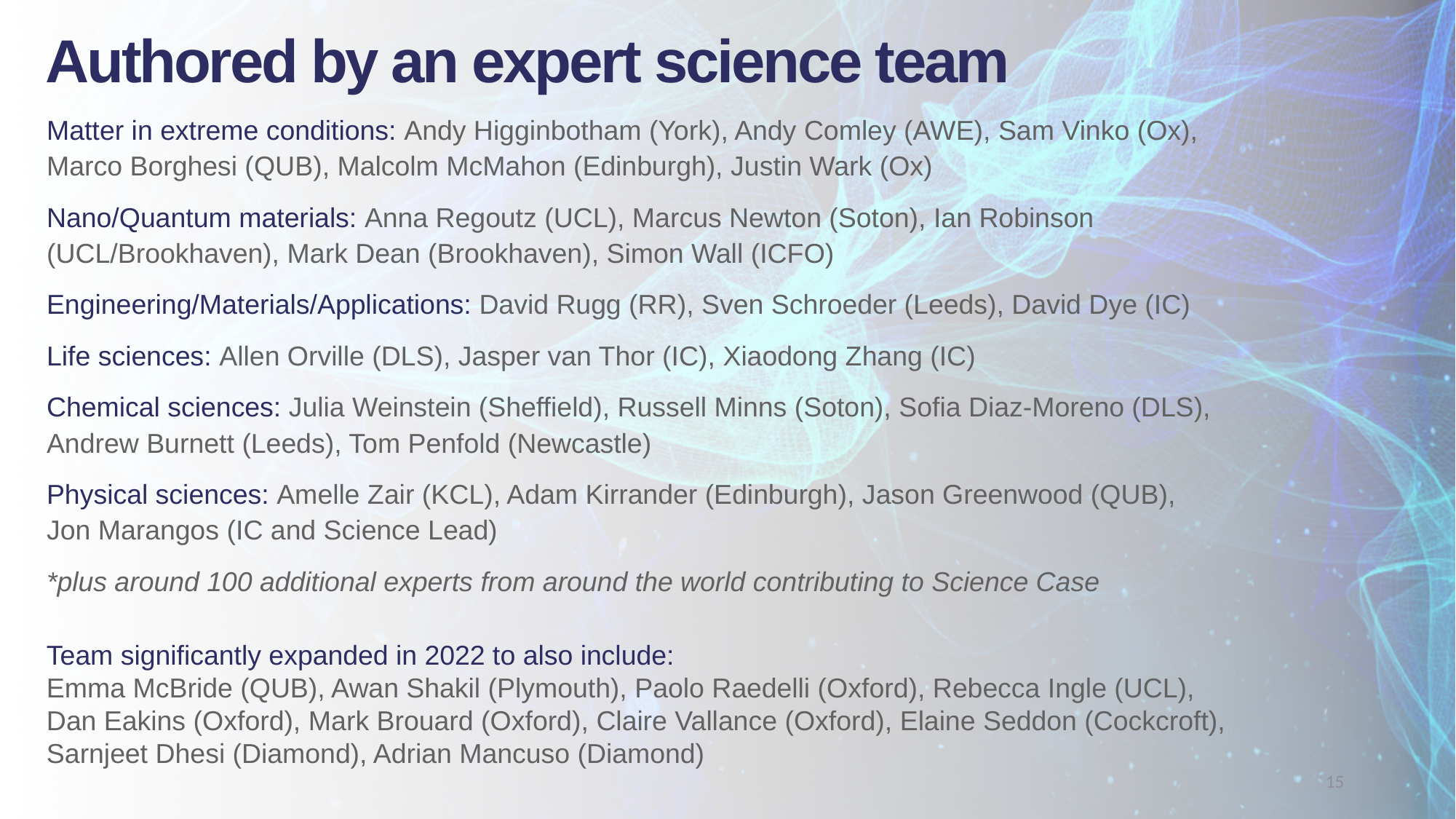

Authored by an expert science team
Matter in extreme conditions: Andy Higginbotham (York), Andy Comley (AWE), Sam Vinko (Ox), Marco Borghesi (QUB), Malcolm McMahon (Edinburgh), Justin Wark (Ox)
Nano/Quantum materials: Anna Regoutz (UCL), Marcus Newton (Soton), Ian Robinson (UCL/Brookhaven), Mark Dean (Brookhaven), Simon Wall (ICFO)
Engineering/Materials/Applications: David Rugg (RR), Sven Schroeder (Leeds), David Dye (IC)
Life sciences: Allen Orville (DLS), Jasper van Thor (IC), Xiaodong Zhang (IC)
Chemical sciences: Julia Weinstein (Sheffield), Russell Minns (Soton), Sofia Diaz-Moreno (DLS), Andrew Burnett (Leeds), Tom Penfold (Newcastle)
Physical sciences: Amelle Zair (KCL), Adam Kirrander (Edinburgh), Jason Greenwood (QUB),
Jon Marangos (IC and Science Lead)
*plus around 100 additional experts from around the world contributing to Science Case
Team significantly expanded in 2022 to also include:
Emma McBride (QUB), Awan Shakil (Plymouth), Paolo Raedelli (Oxford), Rebecca Ingle (UCL), Dan Eakins (Oxford), Mark Brouard (Oxford), Claire Vallance (Oxford), Elaine Seddon (Cockcroft), Sarnjeet Dhesi (Diamond), Adrian Mancuso (Diamond)
15